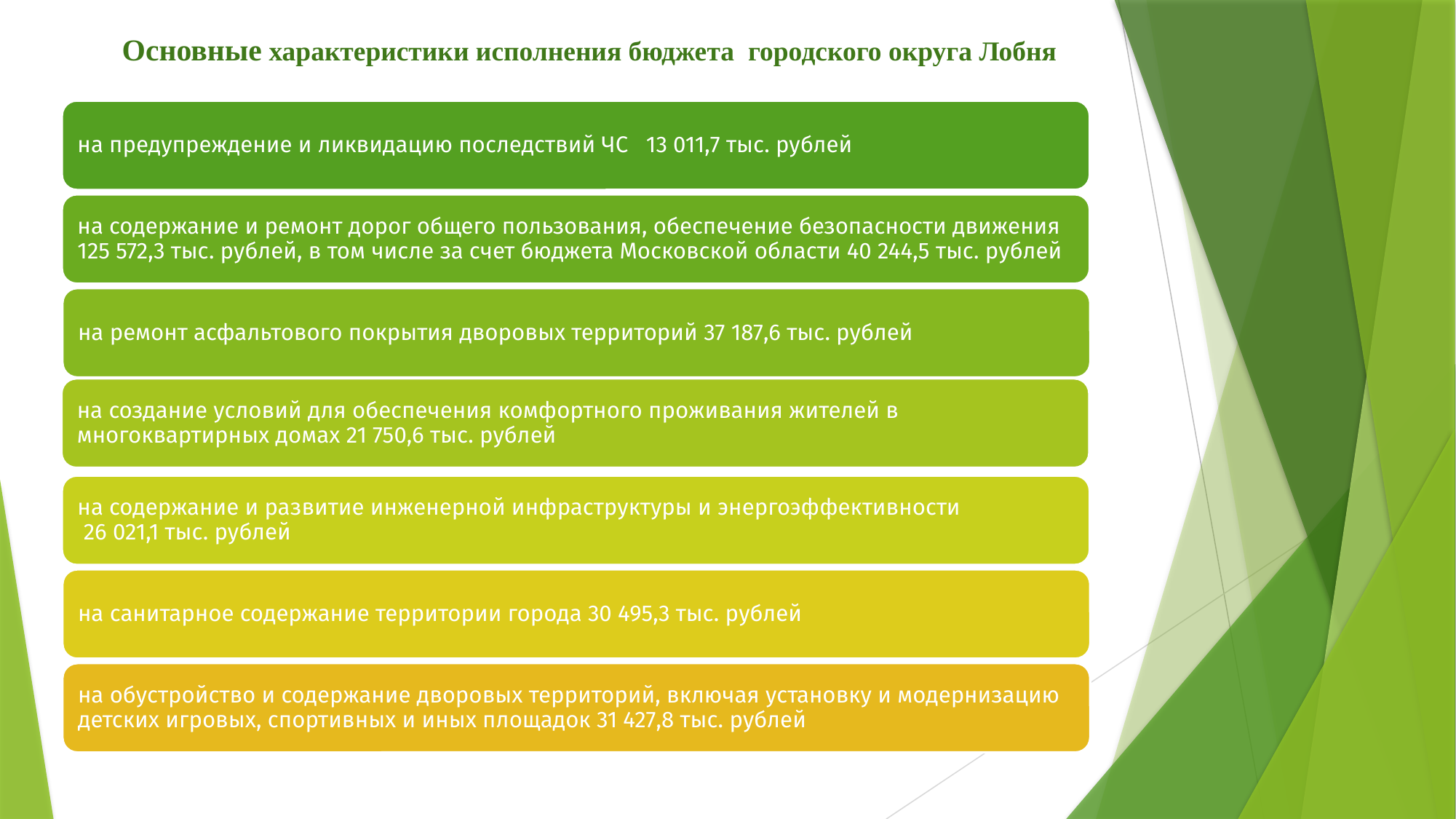

# Основные характеристики исполнения бюджета  городского округа Лобня
на предупреждение и ликвидацию последствий ЧС   13 011,7 тыс. рублей
на содержание и ремонт дорог общего пользования, обеспечение безопасности движения 125 572,3 тыс. рублей, в том числе за счет бюджета Московской области 40 244,5 тыс. рублей
на ремонт асфальтового покрытия дворовых территорий 37 187,6 тыс. рублей
на создание условий для обеспечения комфортного проживания жителей в многоквартирных домах 21 750,6 тыс. рублей
на содержание и развитие инженерной инфраструктуры и энергоэффективности                     26 021,1 тыс. рублей
на санитарное содержание территории города 30 495,3 тыс. рублей
на обустройство и содержание дворовых территорий, включая установку и модернизацию детских игровых, спортивных и иных площадок 31 427,8 тыс. рублей